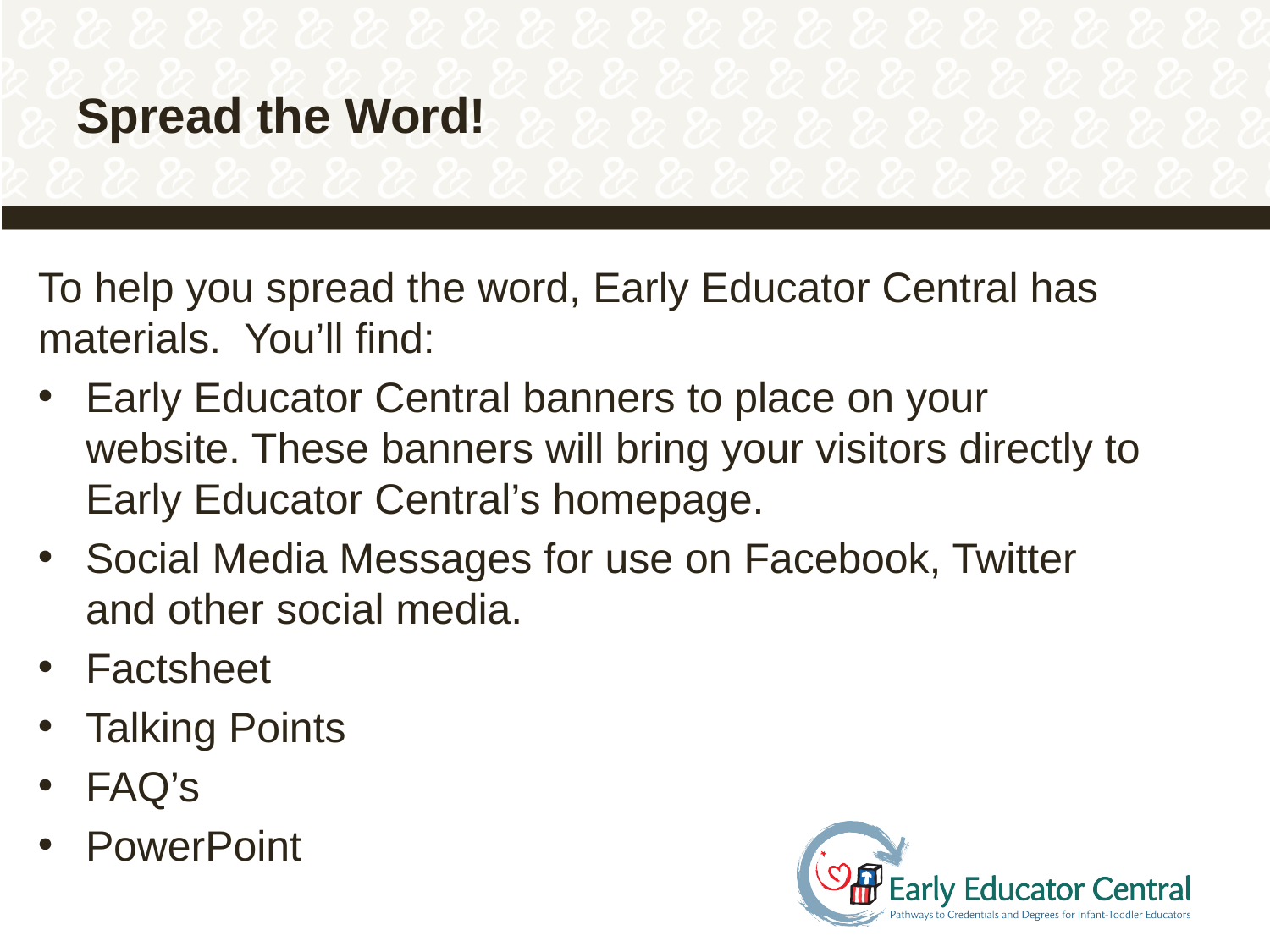

# Spread the Word!
To help you spread the word, Early Educator Central has materials.  You’ll find:
Early Educator Central banners to place on your website. These banners will bring your visitors directly to Early Educator Central’s homepage.
Social Media Messages for use on Facebook, Twitter and other social media.
Factsheet
Talking Points
FAQ’s
PowerPoint